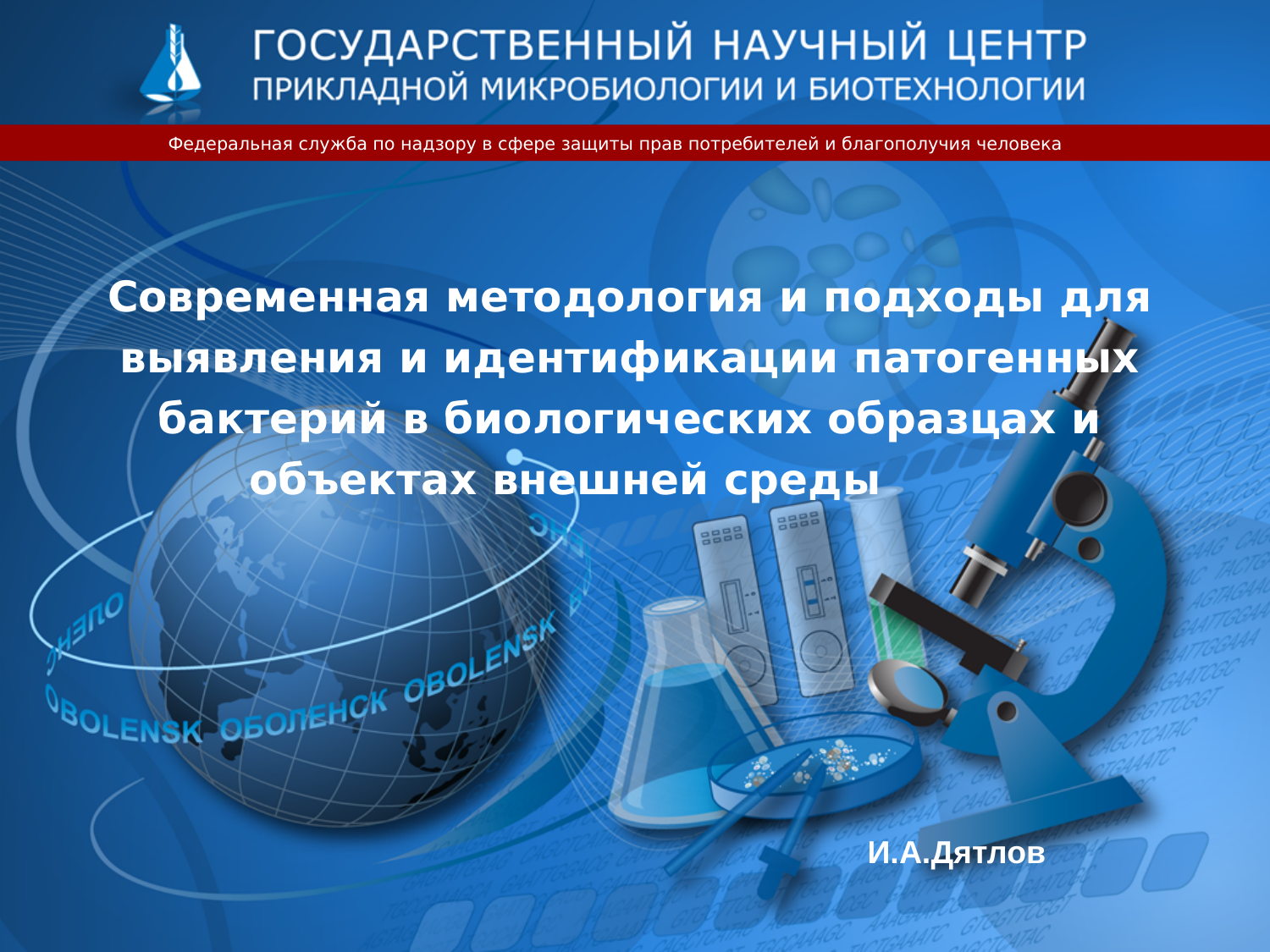

Современная методология и подходы для выявления и идентификации патогенных бактерий в биологических образцах и объектах внешней среды
И.А.Дятлов